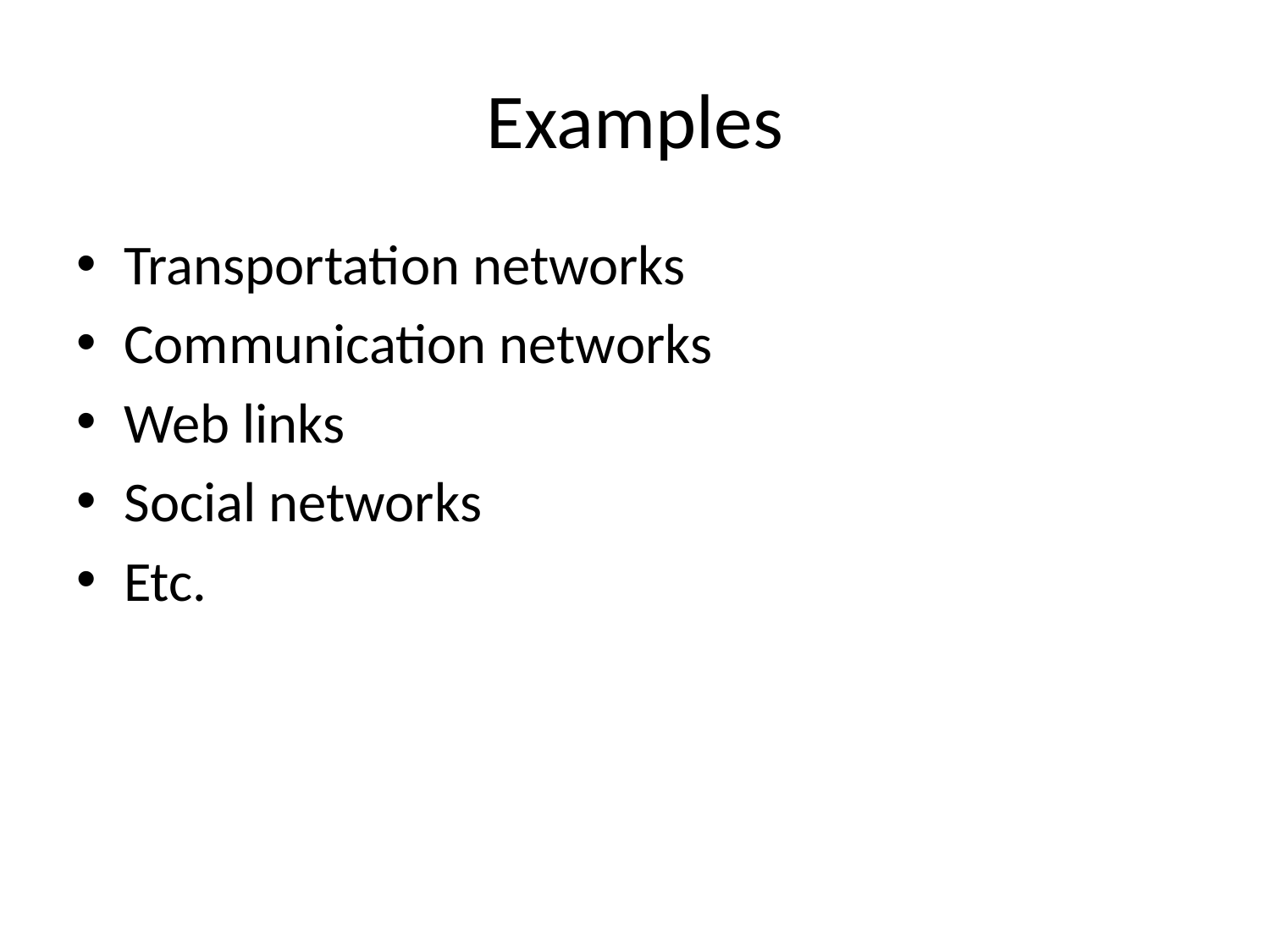

# Examples
Transportation networks
Communication networks
Web links
Social networks
Etc.